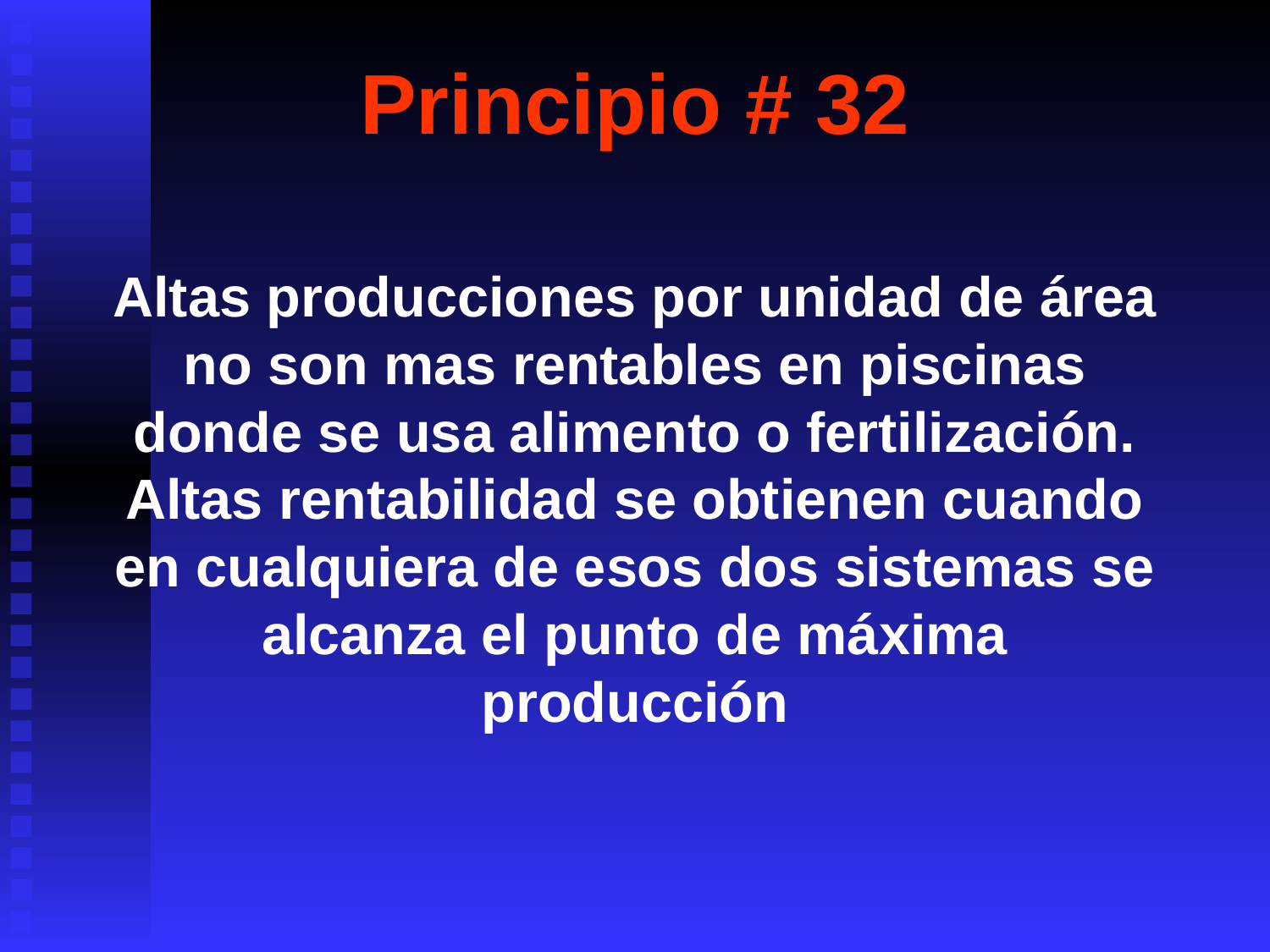

# Principio # 32
Altas producciones por unidad de área no son mas rentables en piscinas donde se usa alimento o fertilización. Altas rentabilidad se obtienen cuando en cualquiera de esos dos sistemas se alcanza el punto de máxima producción